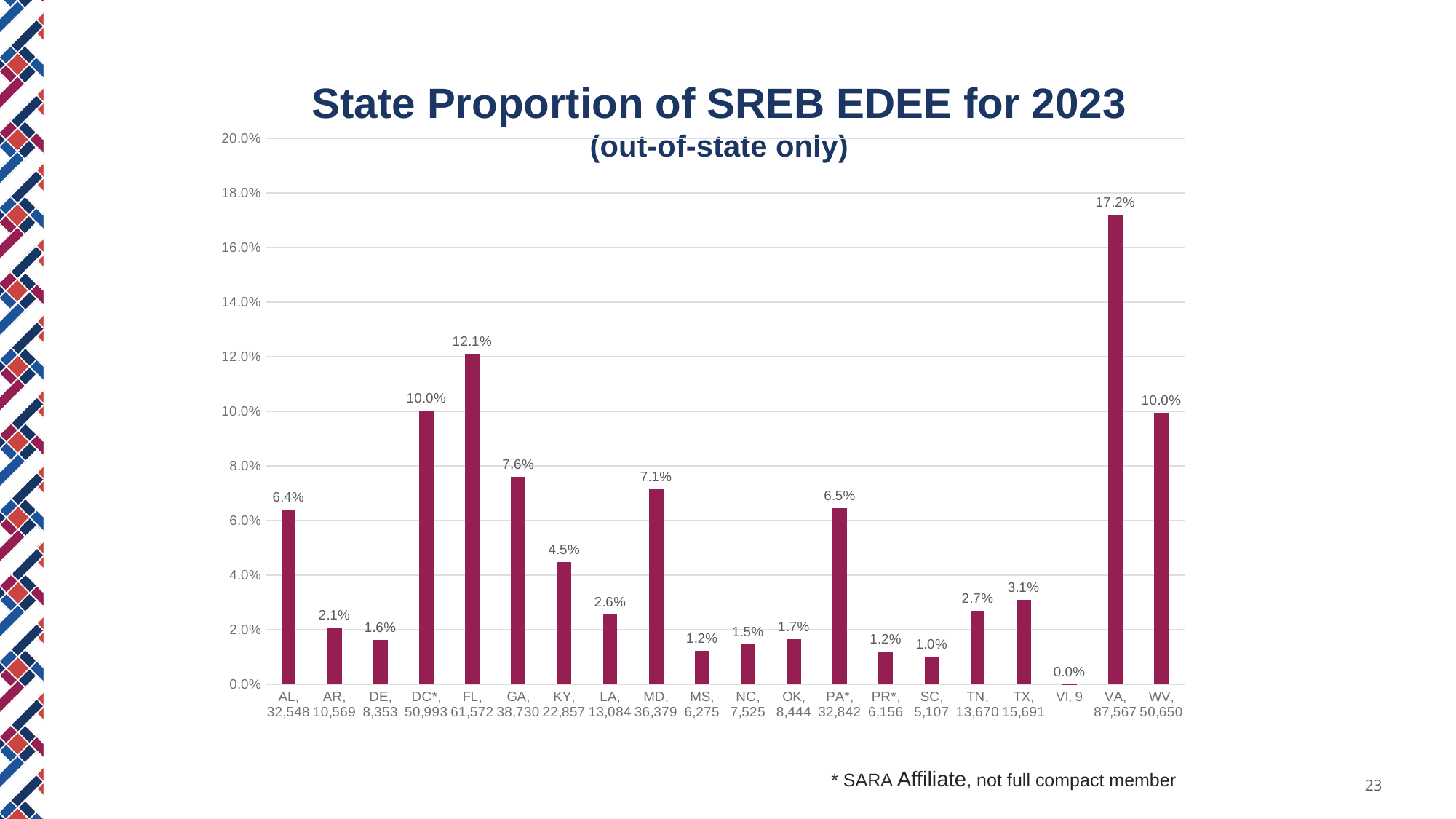

State Proportion of SREB EDEE for 2023
(out-of-state only)

### Chart

| Category |  |
|---|---|
| AL, 32,548 | 0.06394235208370579 |
| AR, 10,569 | 0.020763386972246726 |
| DE, 8,353 | 0.016409932006734497 |
| DC*, 50,993 | 0.10017857809402755 |
| FL, 61,572 | 0.1209616106211728 |
| GA, 38,730 | 0.0760872341219714 |
| KY, 22,857 | 0.04490384483154919 |
| LA, 13,084 | 0.025704244029224728 |
| MD, 36,379 | 0.07146856416532914 |
| MS, 6,275 | 0.012327585698821857 |
| NC, 7,525 | 0.014783280061136966 |
| OK, 8,444 | 0.016588706556311037 |
| PA*, 32,842 | 0.06451993139772229 |
| PR*, 6,156 | 0.012093803595529458 |
| SC, 5,107 | 0.010032984886674617 |
| TN, 13,670 | 0.026855473546278052 |
| TX, 15,691 | 0.030825840191269122 |
| VI, 9 | 1.76809994086688e-05 |
| VA, 87,567 | 0.17203023057987785 |
| WV, 50,650 | 0.09950473556100829 |
* SARA Affiliate, not full compact member